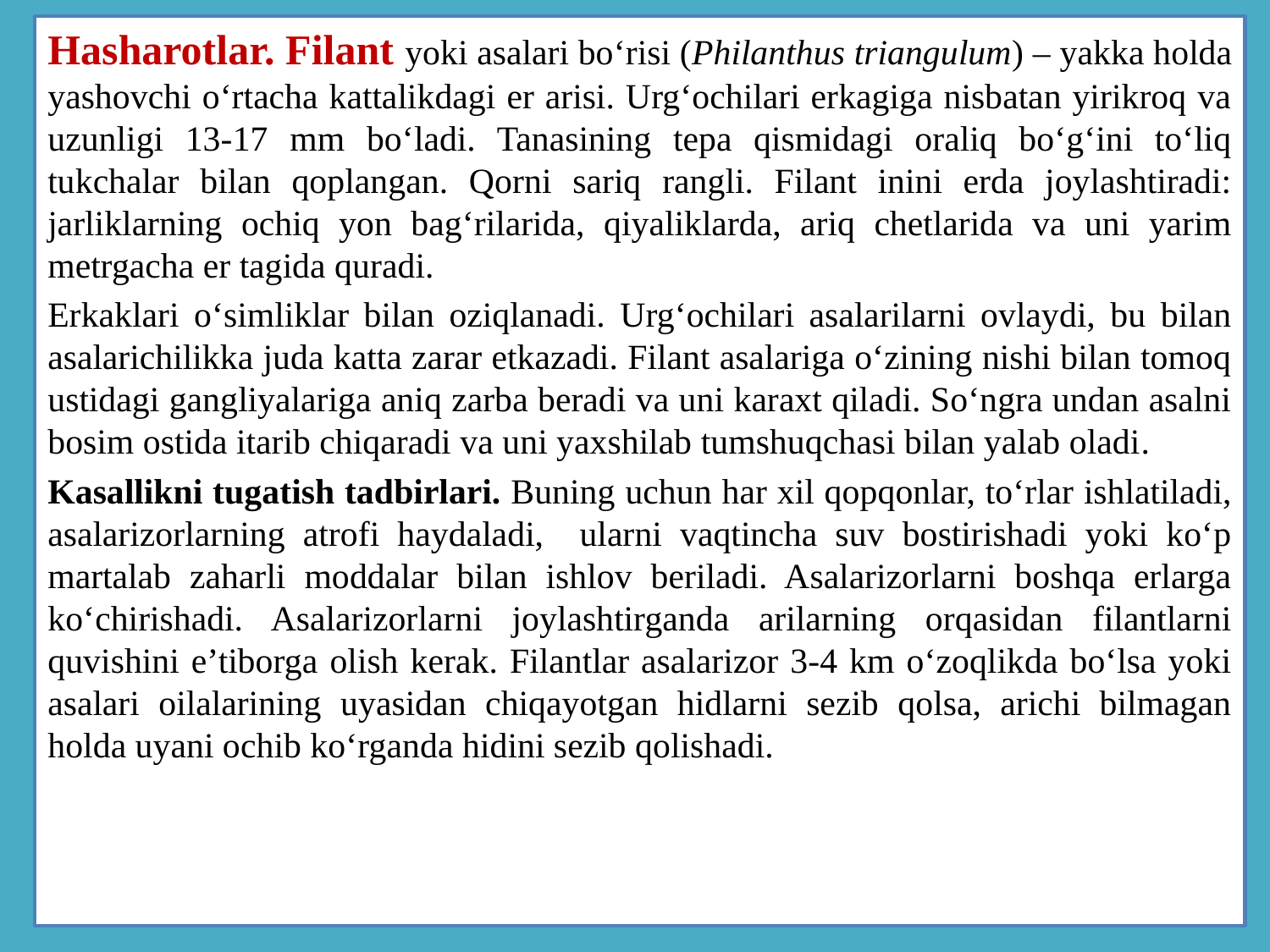

Hasharotlar. Filant yoki asalari bo‘risi (Philanthus triangulum) – yakka holda yashovchi o‘rtacha kattalikdagi er arisi. Urg‘ochilari erkagiga nisbatan yirikroq va uzunligi 13-17 mm bo‘ladi. Tanasining tepa qismidagi oraliq bo‘g‘ini to‘liq tukchalar bilan qoplangan. Qorni sariq rangli. Filant inini erda joylashtiradi: jarliklarning ochiq yon bag‘rilarida, qiyaliklarda, ariq chetlarida va uni yarim metrgacha er tagida quradi.
Erkaklari o‘simliklar bilan oziqlanadi. Urg‘ochilari asalarilarni ovlaydi, bu bilan asalarichilikka juda katta zarar etkazadi. Filant asalariga o‘zining nishi bilan tomoq ustidagi gangliyalariga aniq zarba beradi va uni karaxt qiladi. So‘ngra undan asalni bosim ostida itarib chiqaradi va uni yaxshilab tumshuqchasi bilan yalab oladi.
Kasallikni tugatish tadbirlari. Buning uchun har xil qopqonlar, to‘rlar ishlatiladi, asalarizorlarning atrofi haydaladi,  ularni vaqtincha suv bostirishadi yoki ko‘p martalab zaharli moddalar bilan ishlov beriladi. Asalarizorlarni boshqa erlarga ko‘chirishadi. Asalarizorlarni joylashtirganda arilarning orqasidan filantlarni quvishini e’tiborga olish kerak. Filantlar asalarizor 3-4 km o‘zoqlikda bo‘lsa yoki asalari oilalarining uyasidan chiqayotgan hidlarni sezib qolsa, arichi bilmagan holda uyani ochib ko‘rganda hidini sezib qolishadi.